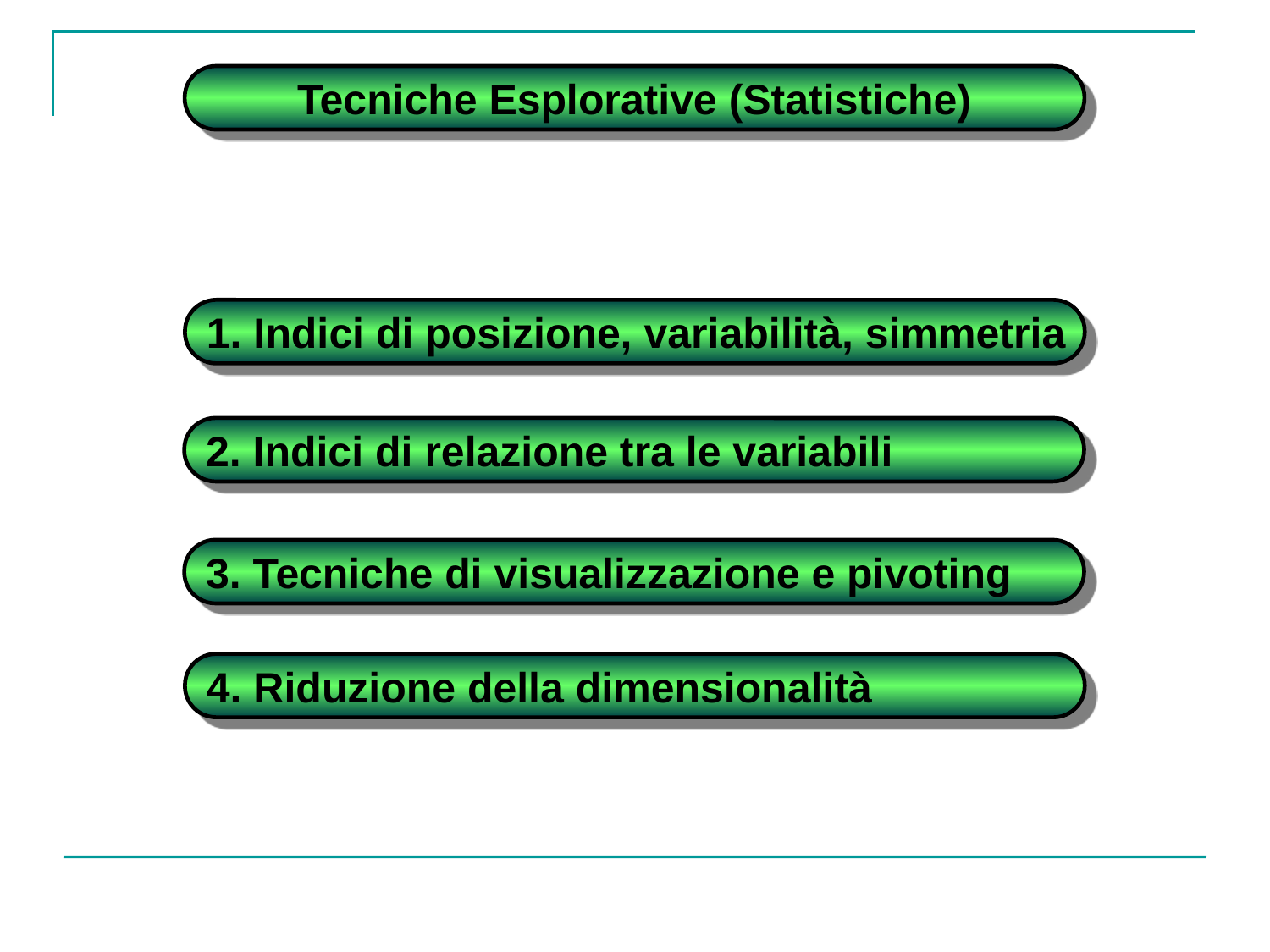

Tecniche Esplorative (Statistiche)
1. Indici di posizione, variabilità, simmetria
2. Indici di relazione tra le variabili
3. Tecniche di visualizzazione e pivoting
4. Riduzione della dimensionalità